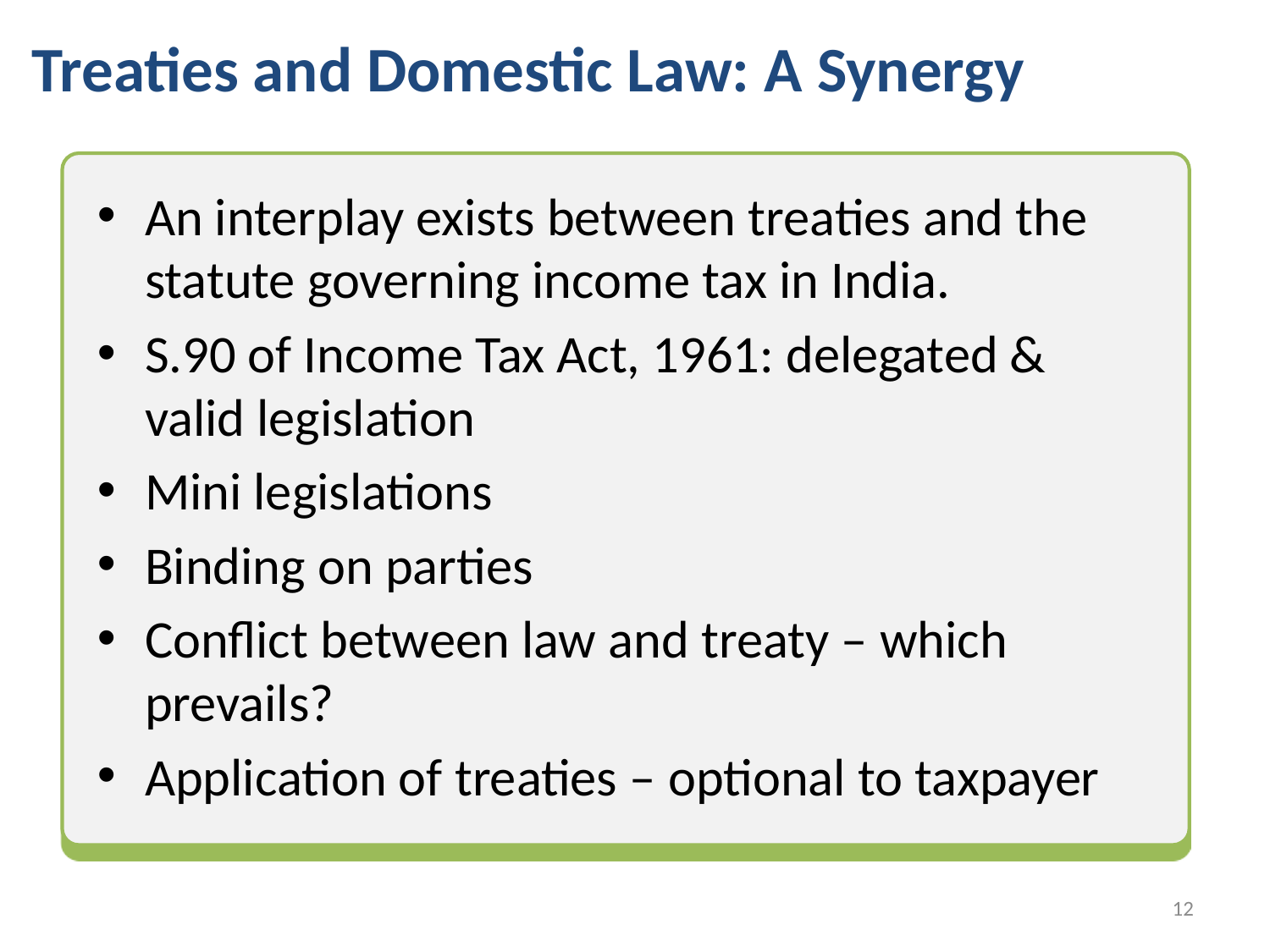

# Treaties and Domestic Law: A Synergy

An interplay exists between treaties and the statute governing income tax in India.
S.90 of Income Tax Act, 1961: delegated & valid legislation
Mini legislations
Binding on parties
Conflict between law and treaty – which prevails?
Application of treaties – optional to taxpayer
12